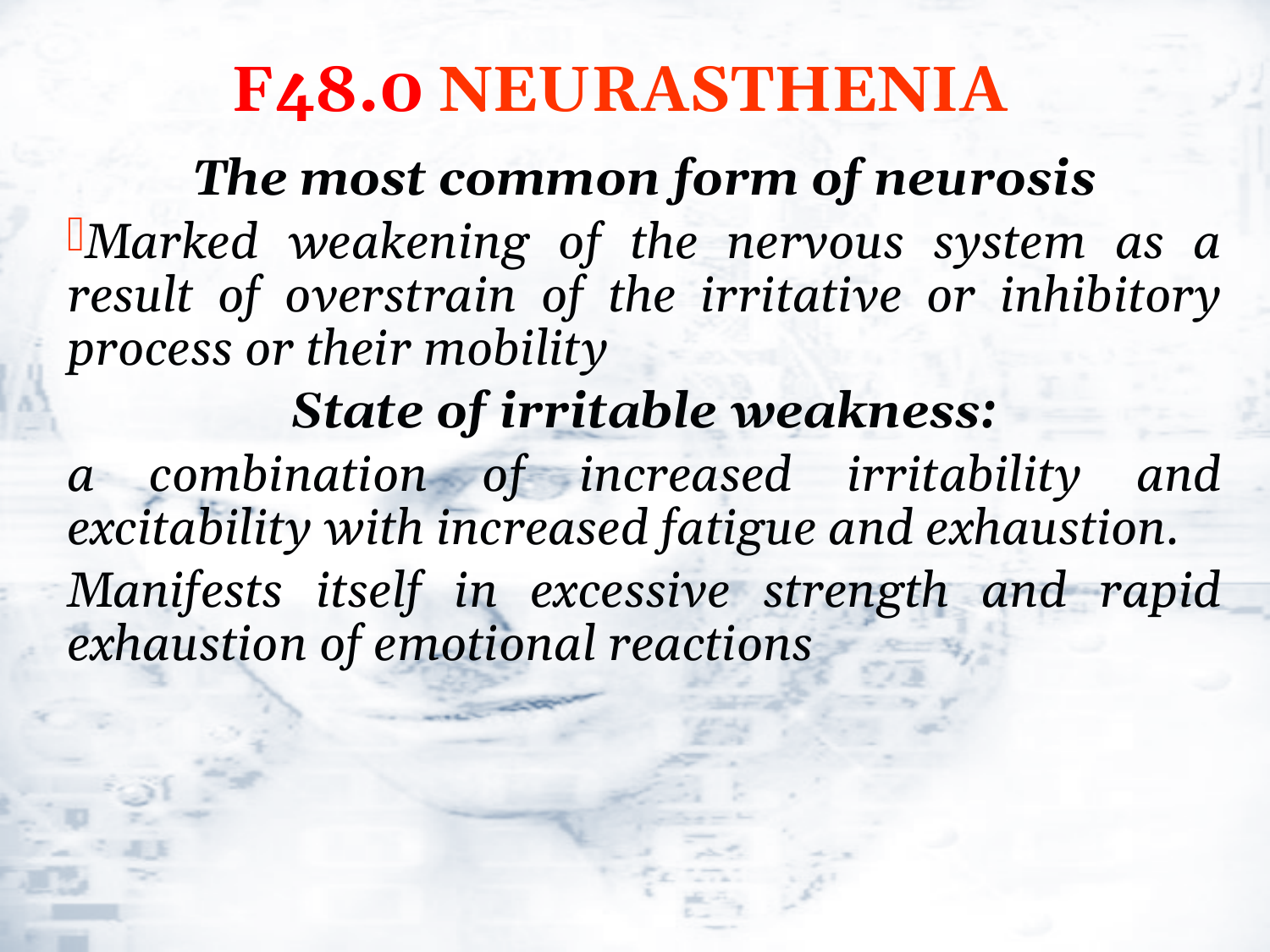

# F48.0 NEURASTHENIA
The most common form of neurosis
Marked weakening of the nervous system as a result of overstrain of the irritative or inhibitory process or their mobility
State of irritable weakness:
a combination of increased irritability and excitability with increased fatigue and exhaustion.
Manifests itself in excessive strength and rapid exhaustion of emotional reactions